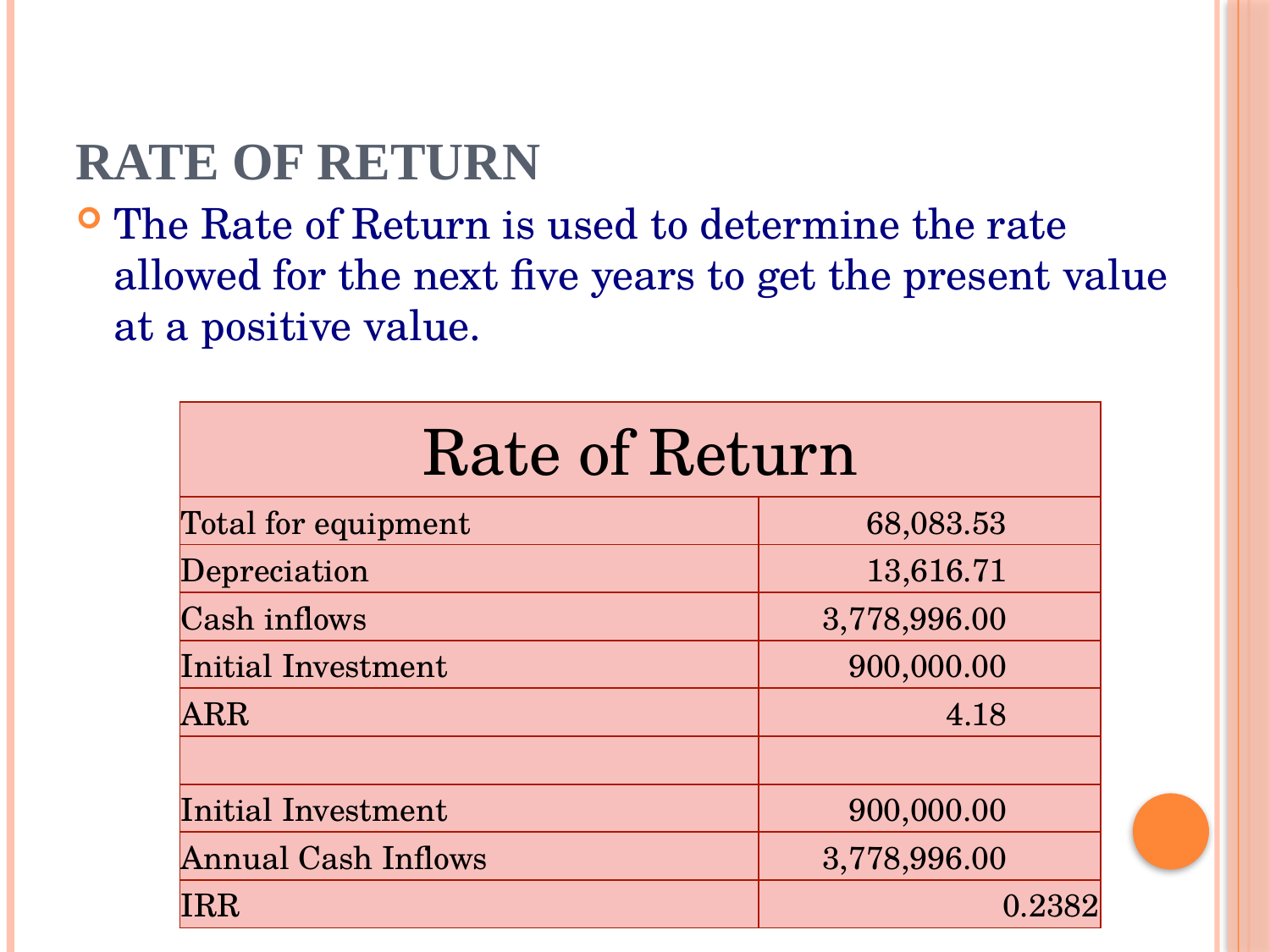

# Rate of Return
The Rate of Return is used to determine the rate allowed for the next five years to get the present value at a positive value.
| Rate of Return |  |
| --- | --- |
| Total for equipment | 68,083.53 |
| Depreciation | 13,616.71 |
| Cash inflows | 3,778,996.00 |
| Initial Investment | 900,000.00 |
| ARR | 4.18 |
|  |  |
| Initial Investment | 900,000.00 |
| Annual Cash Inflows | 3,778,996.00 |
| IRR | 0.2382 |